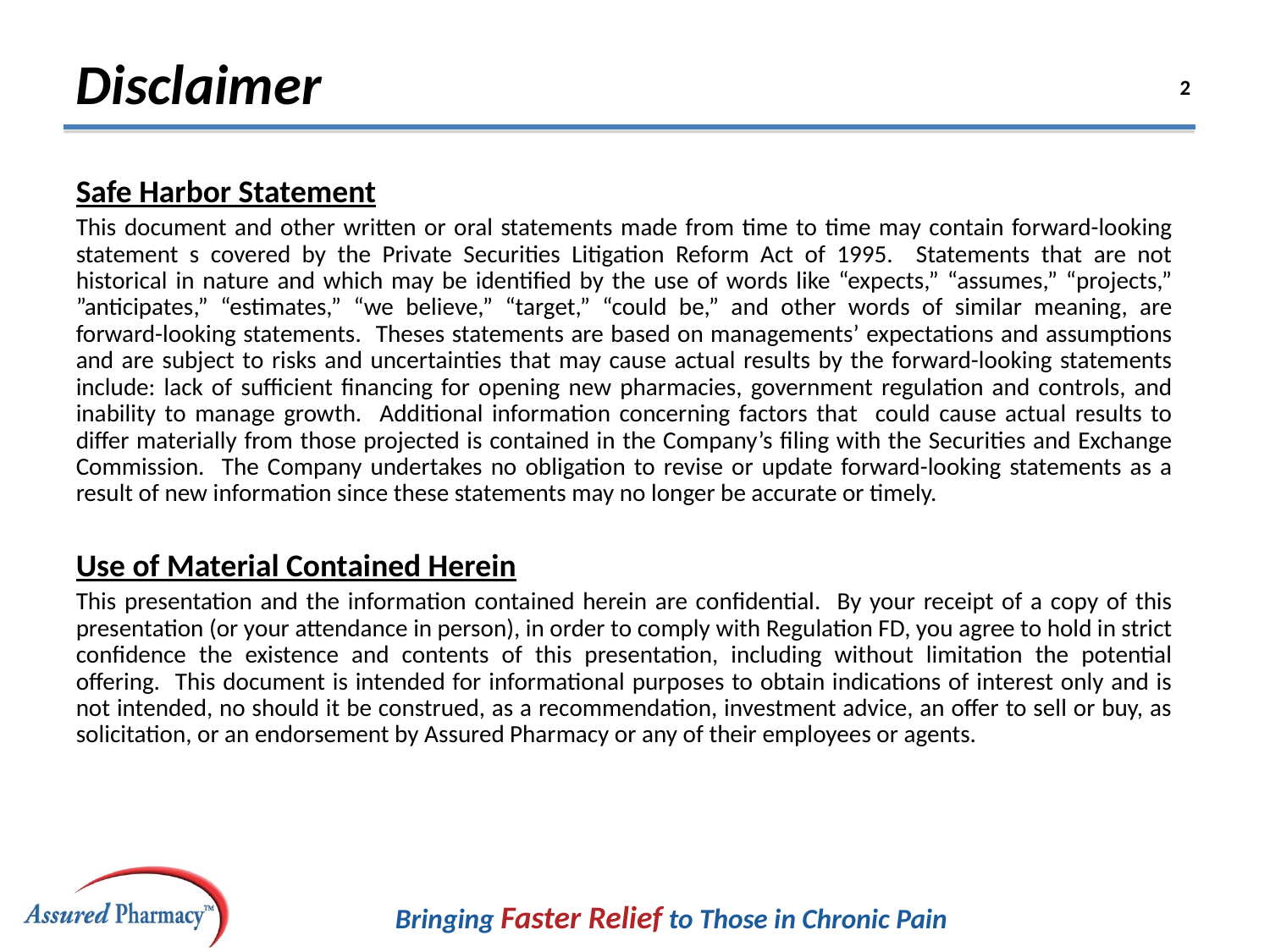

Disclaimer
Safe Harbor Statement
This document and other written or oral statements made from time to time may contain forward-looking statement s covered by the Private Securities Litigation Reform Act of 1995.  Statements that are not historical in nature and which may be identified by the use of words like “expects,” “assumes,” “projects,” ”anticipates,” “estimates,” “we believe,” “target,” “could be,” and other words of similar meaning, are forward-looking statements.  Theses statements are based on managements’ expectations and assumptions and are subject to risks and uncertainties that may cause actual results by the forward-looking statements include: lack of sufficient financing for opening new pharmacies, government regulation and controls, and inability to manage growth.  Additional information concerning factors that  could cause actual results to differ materially from those projected is contained in the Company’s filing with the Securities and Exchange Commission.  The Company undertakes no obligation to revise or update forward-looking statements as a result of new information since these statements may no longer be accurate or timely.

Use of Material Contained Herein
This presentation and the information contained herein are confidential.  By your receipt of a copy of this presentation (or your attendance in person), in order to comply with Regulation FD, you agree to hold in strict confidence the existence and contents of this presentation, including without limitation the potential offering.  This document is intended for informational purposes to obtain indications of interest only and is not intended, no should it be construed, as a recommendation, investment advice, an offer to sell or buy, as solicitation, or an endorsement by Assured Pharmacy or any of their employees or agents.